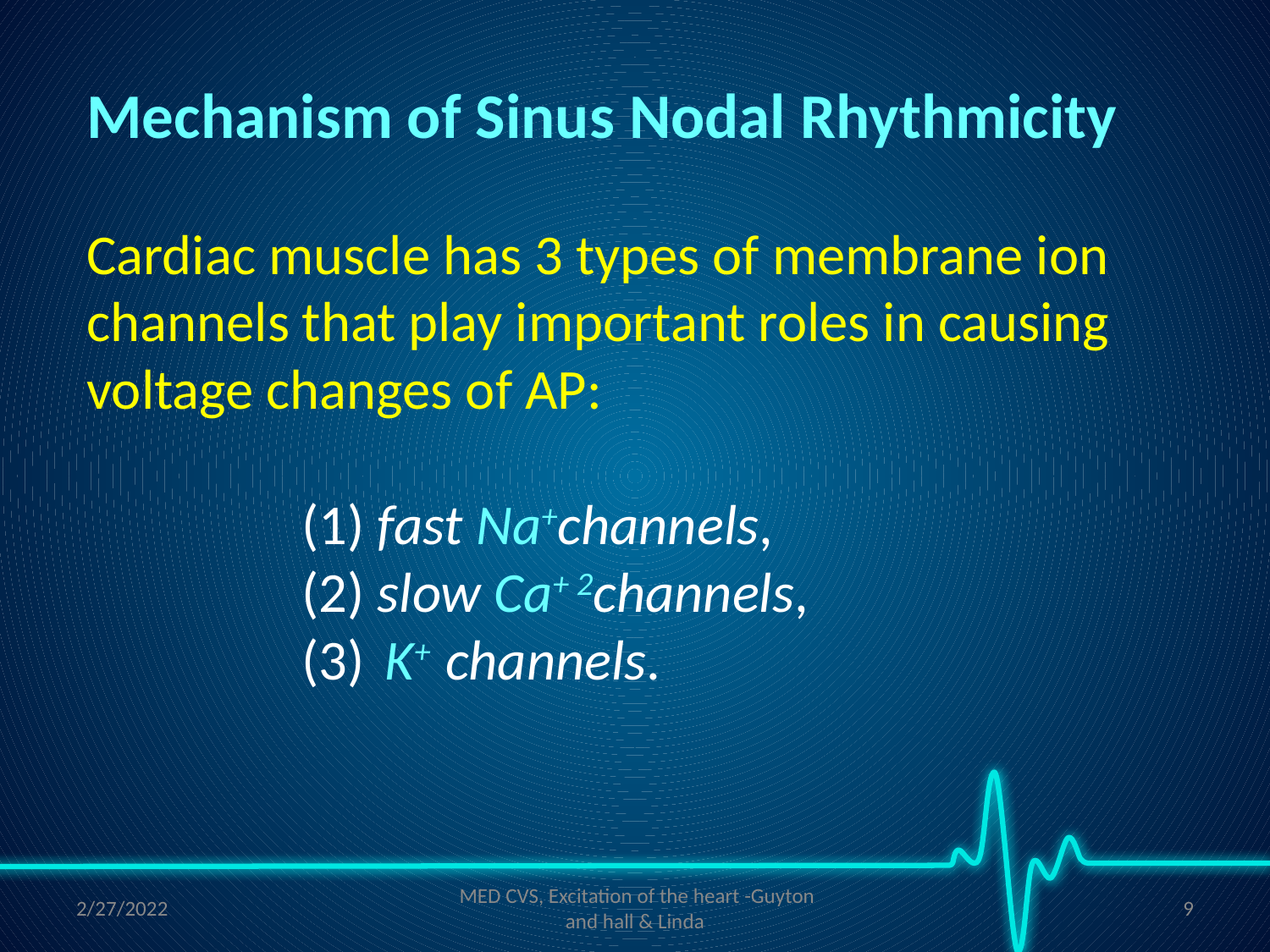

# Mechanism of Sinus Nodal Rhythmicity
Cardiac muscle has 3 types of membrane ion channels that play important roles in causing voltage changes of AP:

(1) fast Na+channels,
(2) slow Ca+ 2channels,
(3)  K+  channels.

2/27/2022
 MED CVS, Excitation of the heart -Guyton and hall & Linda
9